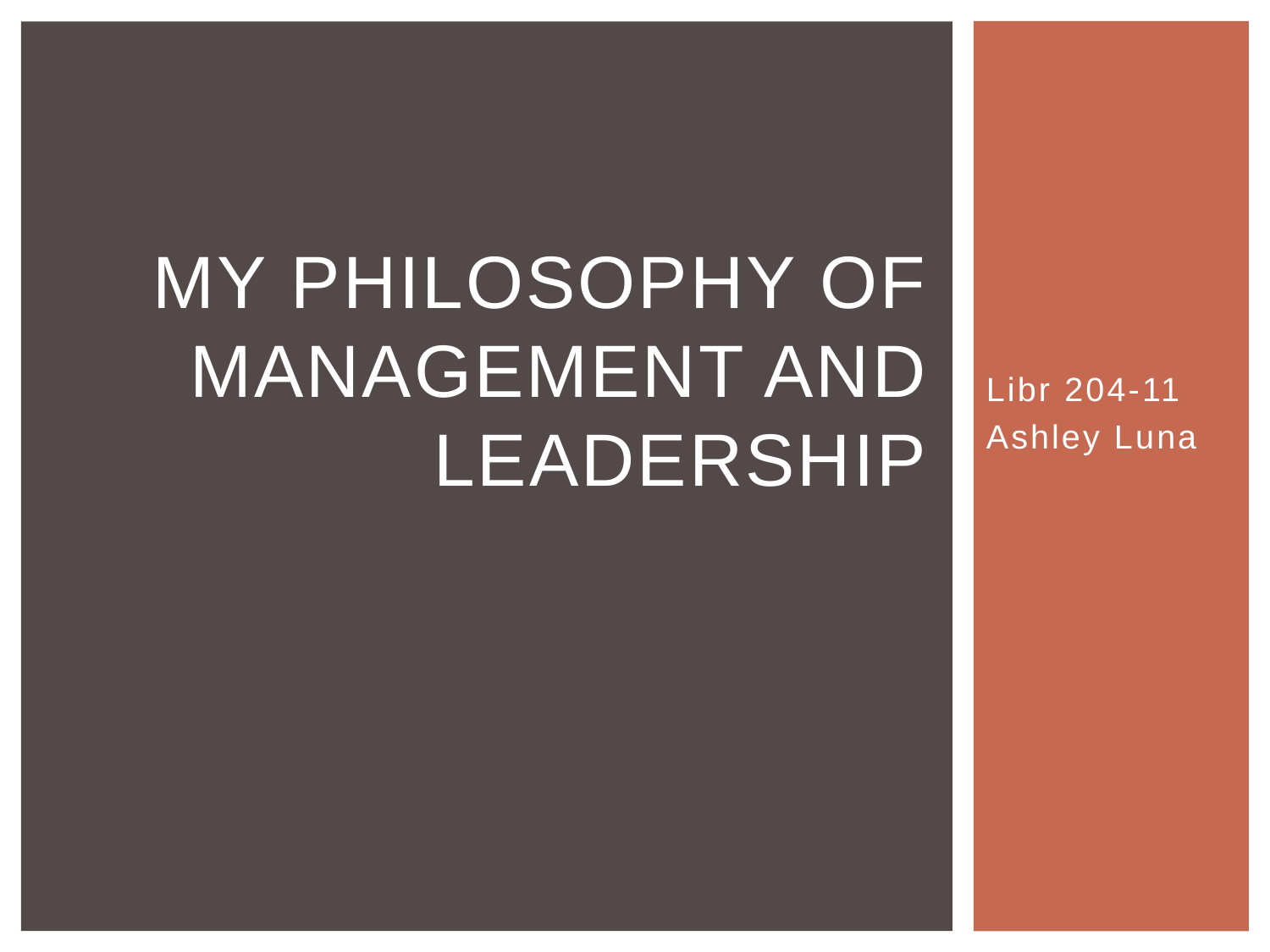

# My Philosophy of Management and Leadership
Libr 204-11
Ashley Luna